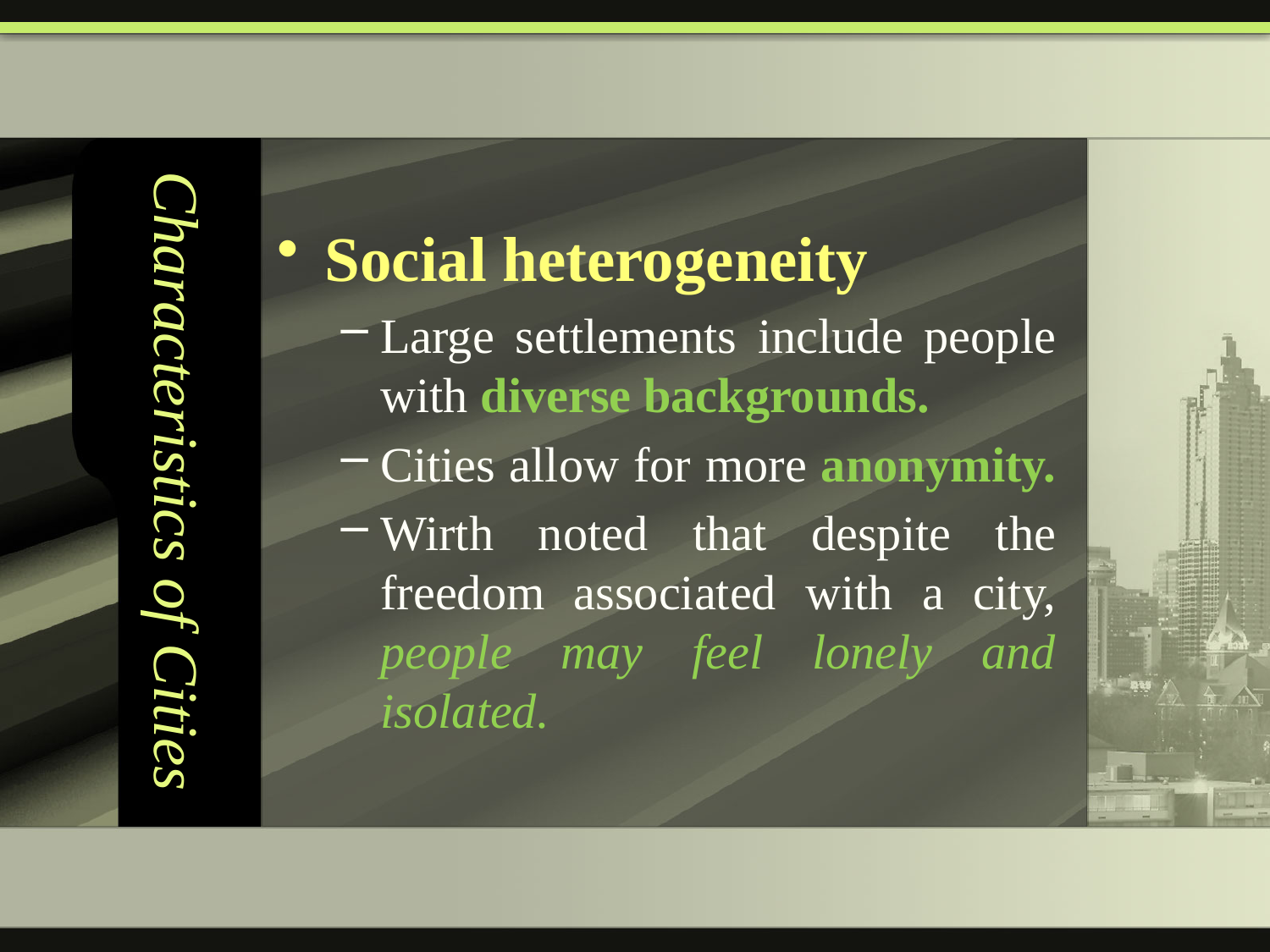

# Characteristics of Cities
Social heterogeneity
Large settlements include people with diverse backgrounds.
Cities allow for more anonymity.
Wirth noted that despite the freedom associated with a city, people may feel lonely and isolated.